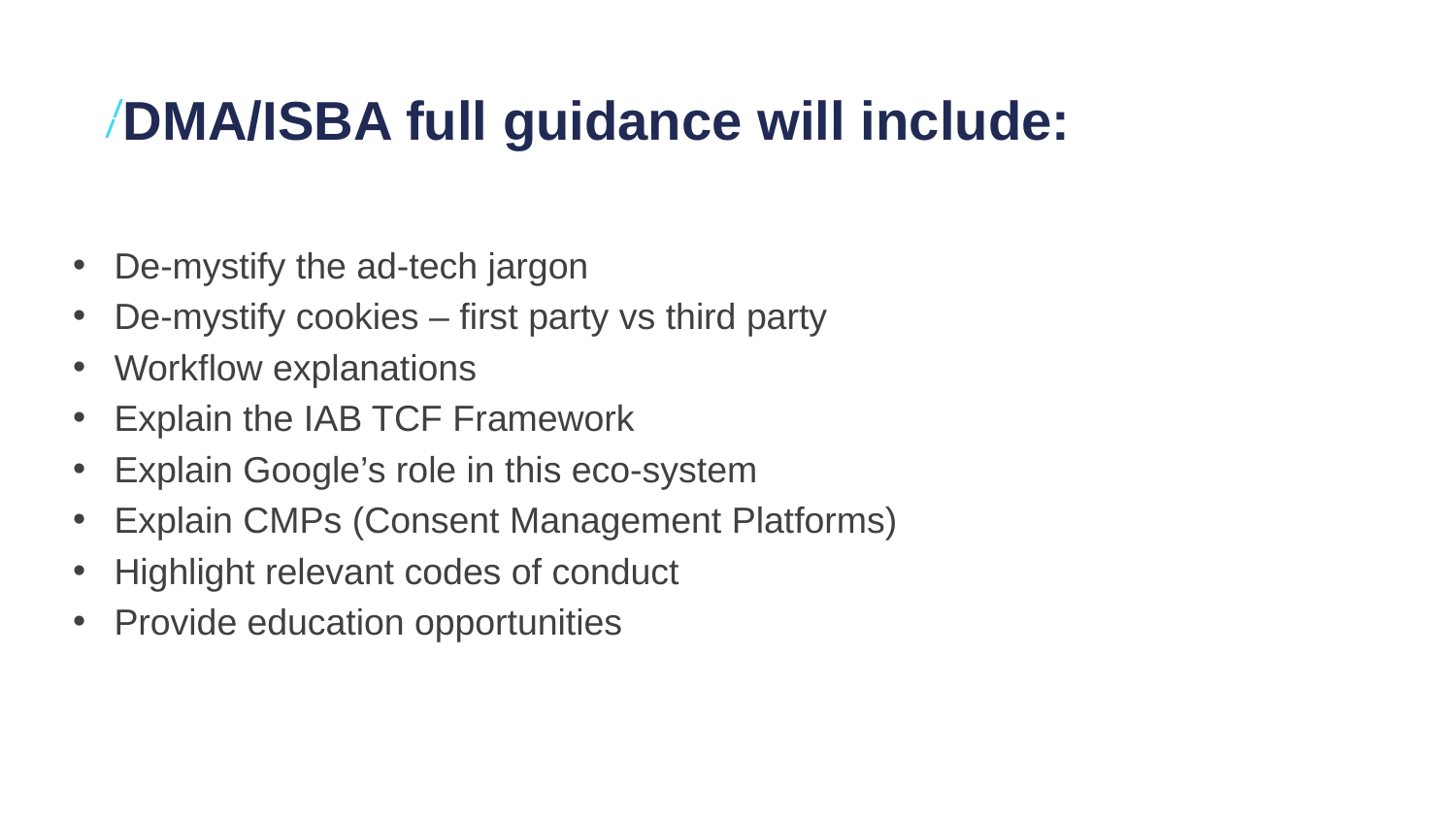

# DMA/ISBA full guidance will include:
De-mystify the ad-tech jargon
De-mystify cookies – first party vs third party
Workflow explanations
Explain the IAB TCF Framework
Explain Google’s role in this eco-system
Explain CMPs (Consent Management Platforms)
Highlight relevant codes of conduct
Provide education opportunities